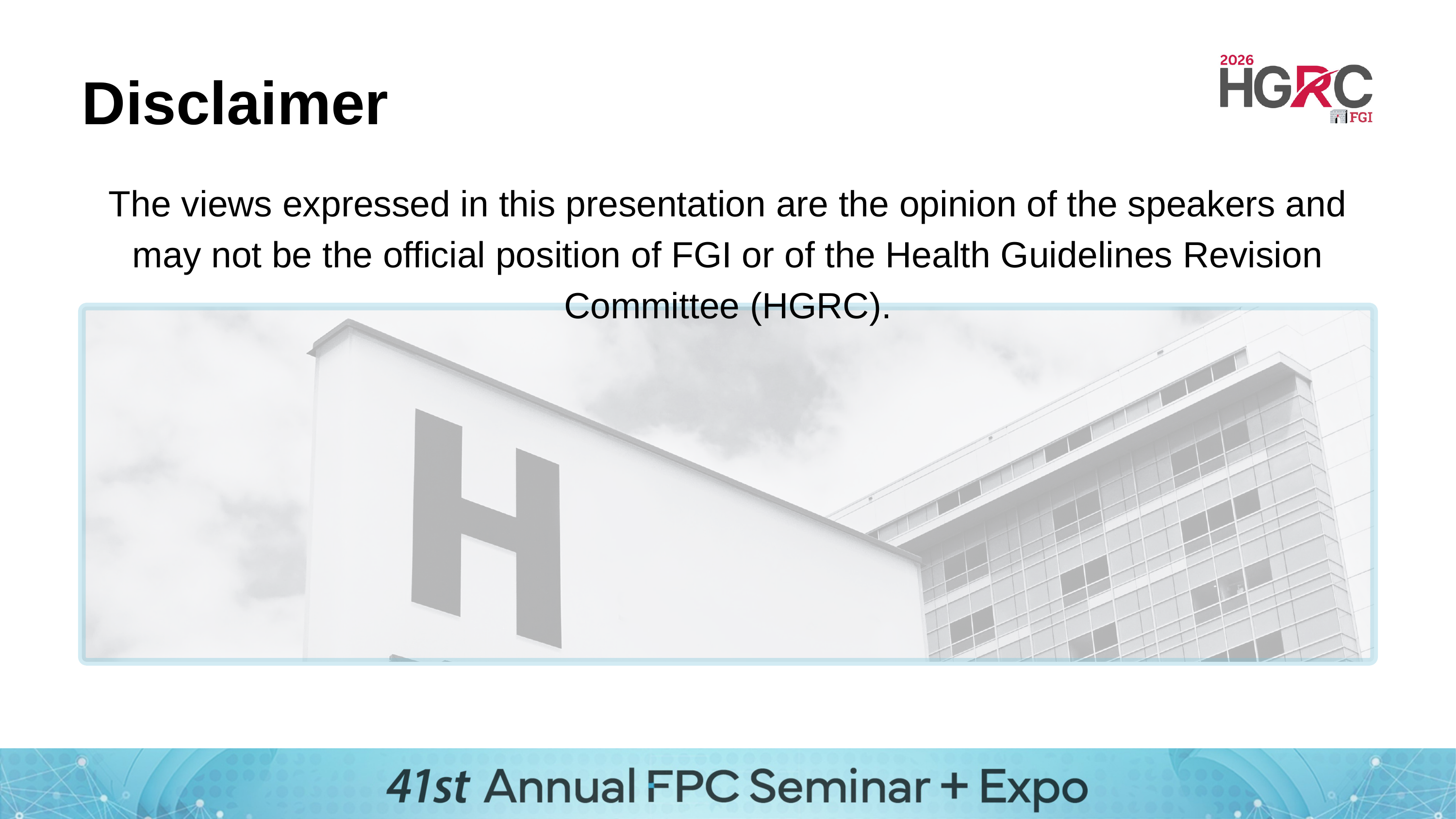

Disclaimer

The views expressed in this presentation are the opinion of the speakers and may not be the official position of FGI or of the Health Guidelines Revision Committee (HGRC).